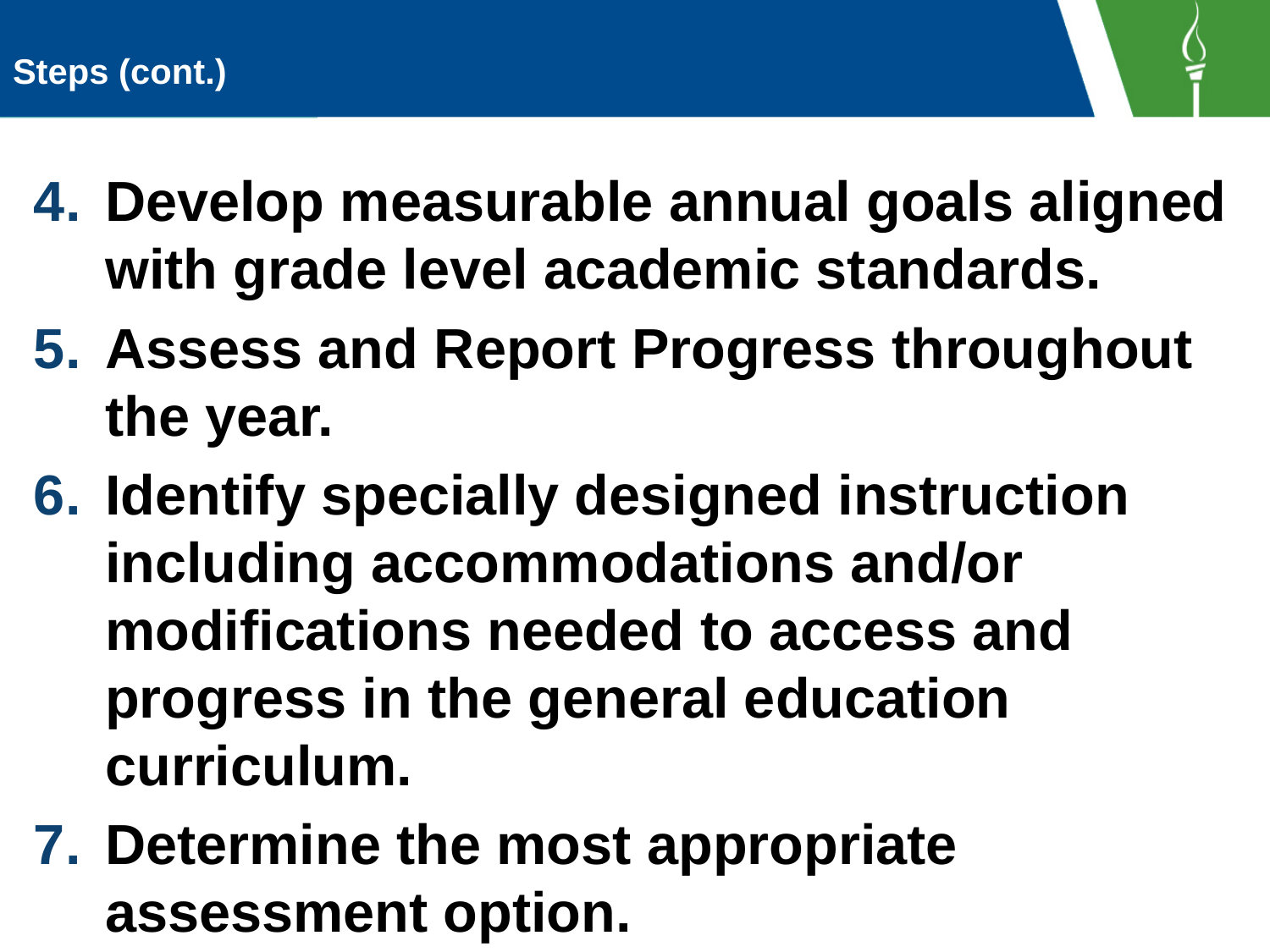

# Steps (cont.)
Develop measurable annual goals aligned with grade level academic standards.
Assess and Report Progress throughout the year.
Identify specially designed instruction including accommodations and/or modifications needed to access and progress in the general education curriculum.
Determine the most appropriate assessment option.